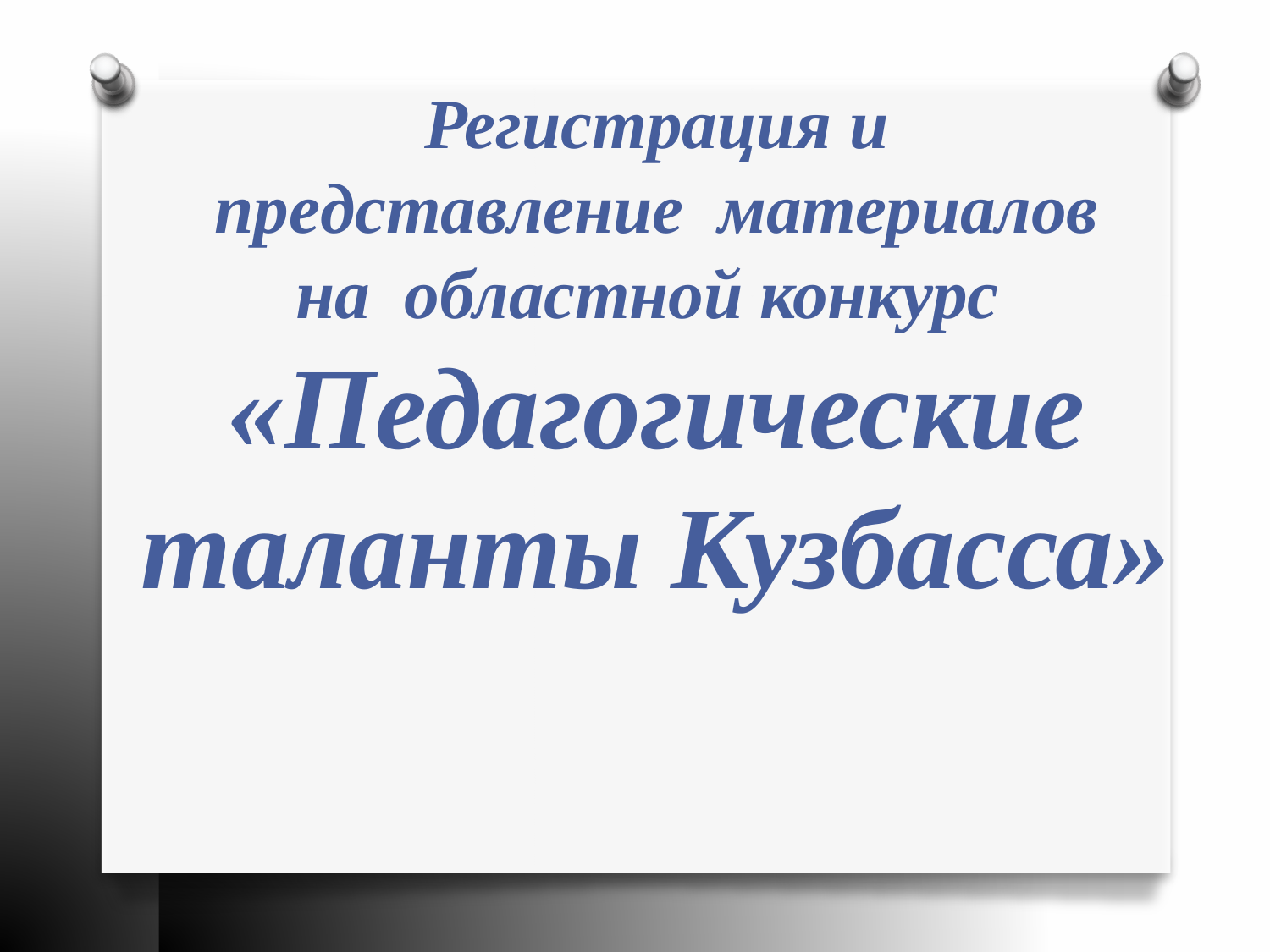

Регистрация и представление  материалов
на  областной конкурс
«Педагогические таланты Кузбасса»